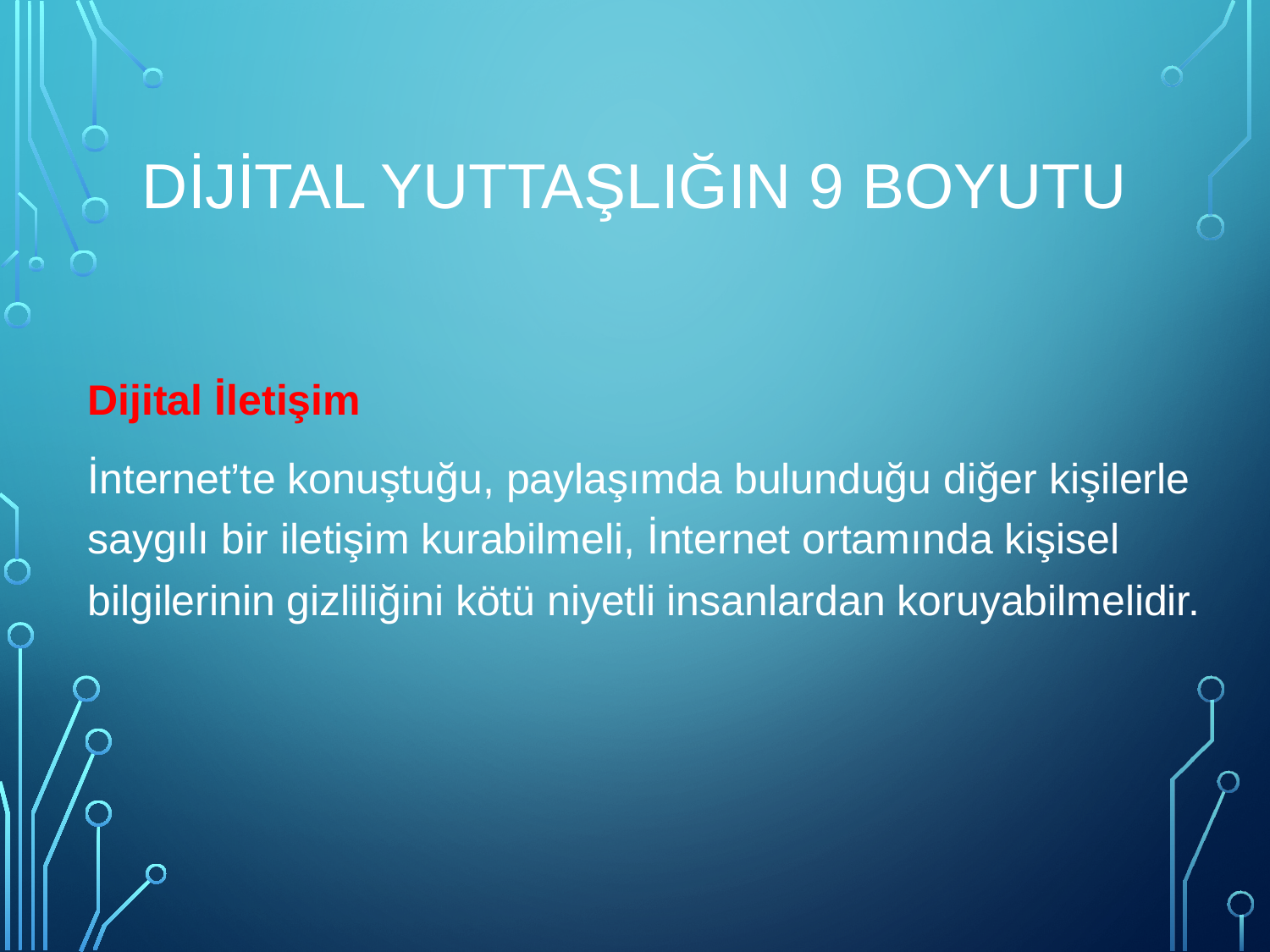

# DİJİTAL YUTTAŞLIĞIN 9 BOYUTU
Dijital İletişim
İnternet’te konuştuğu, paylaşımda bulunduğu diğer kişilerle saygılı bir iletişim kurabilmeli, İnternet ortamında kişisel bilgilerinin gizliliğini kötü niyetli insanlardan koruyabilmelidir.